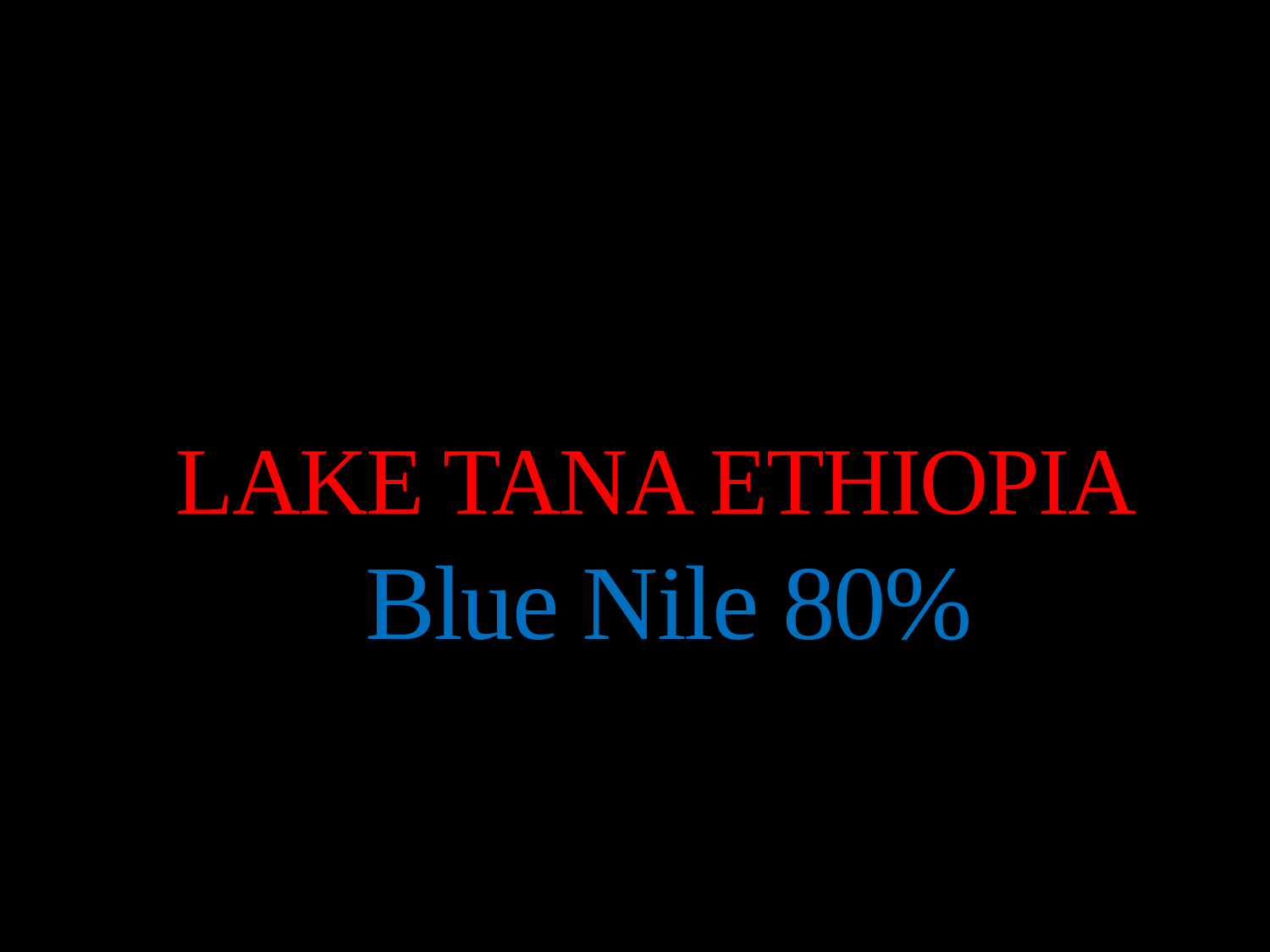

# LAKE TANA ETHIOPIA Blue Nile 80%